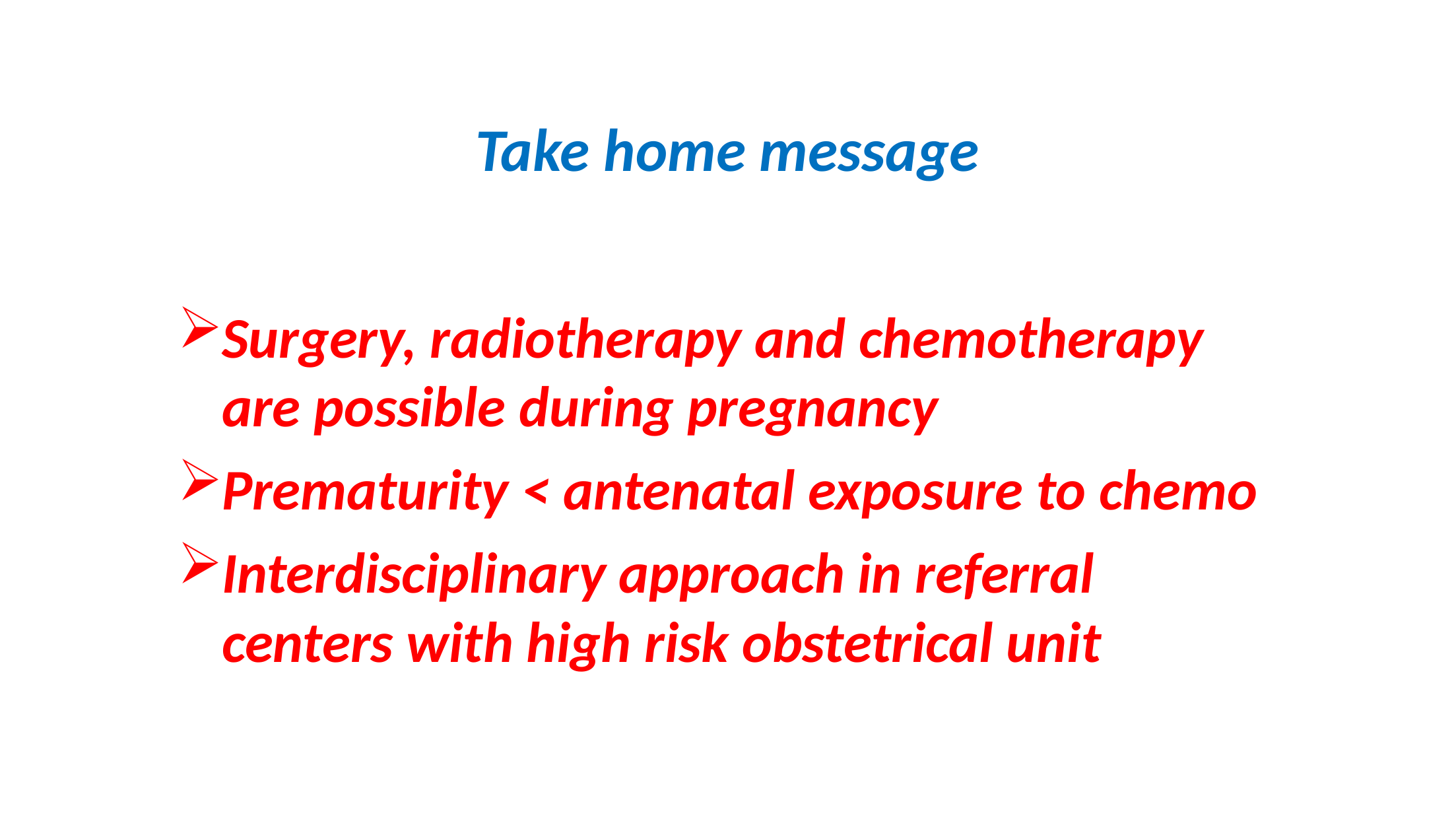

# Take home message

Surgery, radiotherapy and chemotherapy are possible during pregnancy
Prematurity < antenatal exposure to chemo
Interdisciplinary approach in referral centers with high risk obstetrical unit